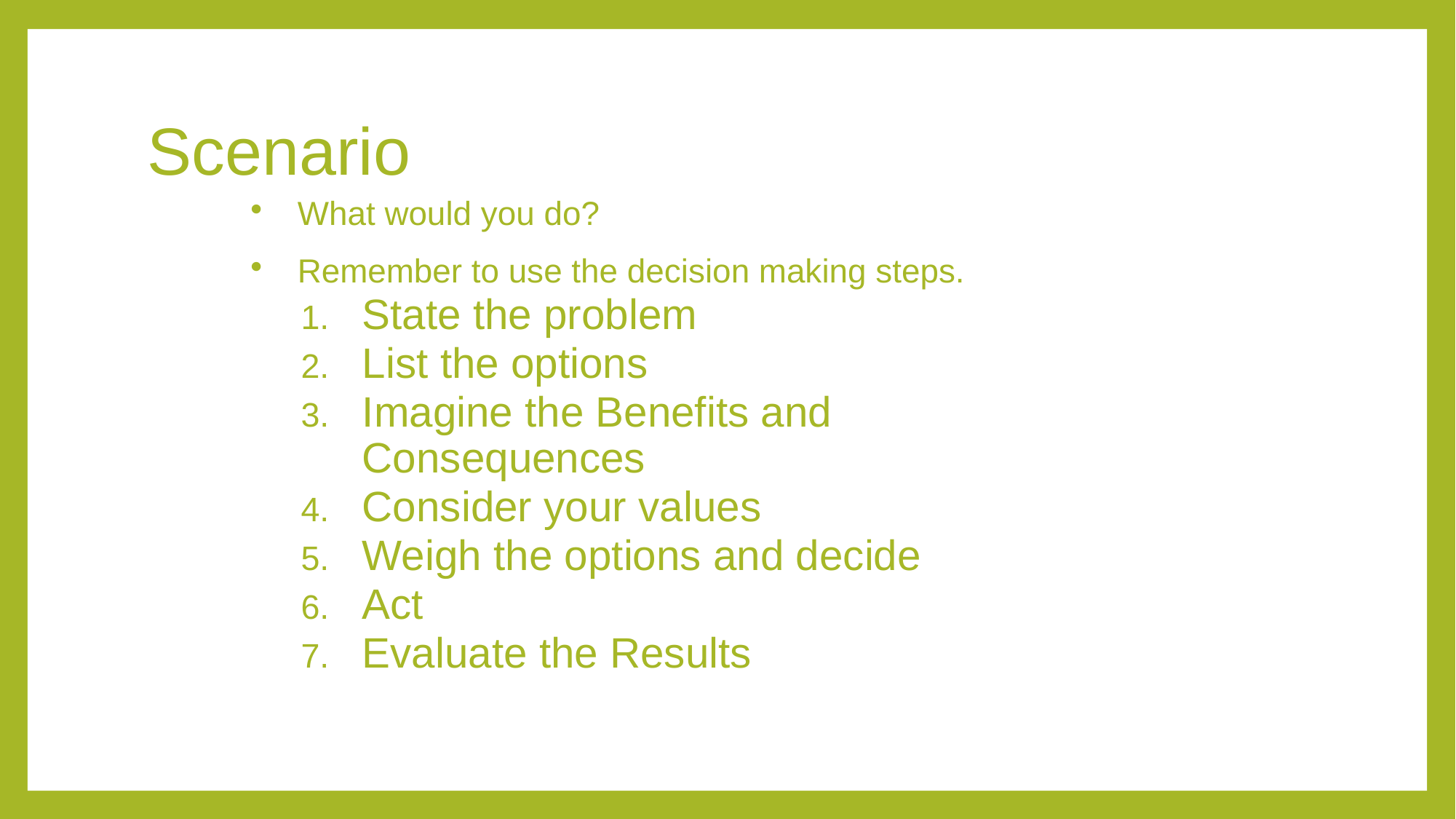

# Scenario
What would you do?
Remember to use the decision making steps.
State the problem
List the options
Imagine the Benefits and Consequences
Consider your values
Weigh the options and decide
Act
Evaluate the Results